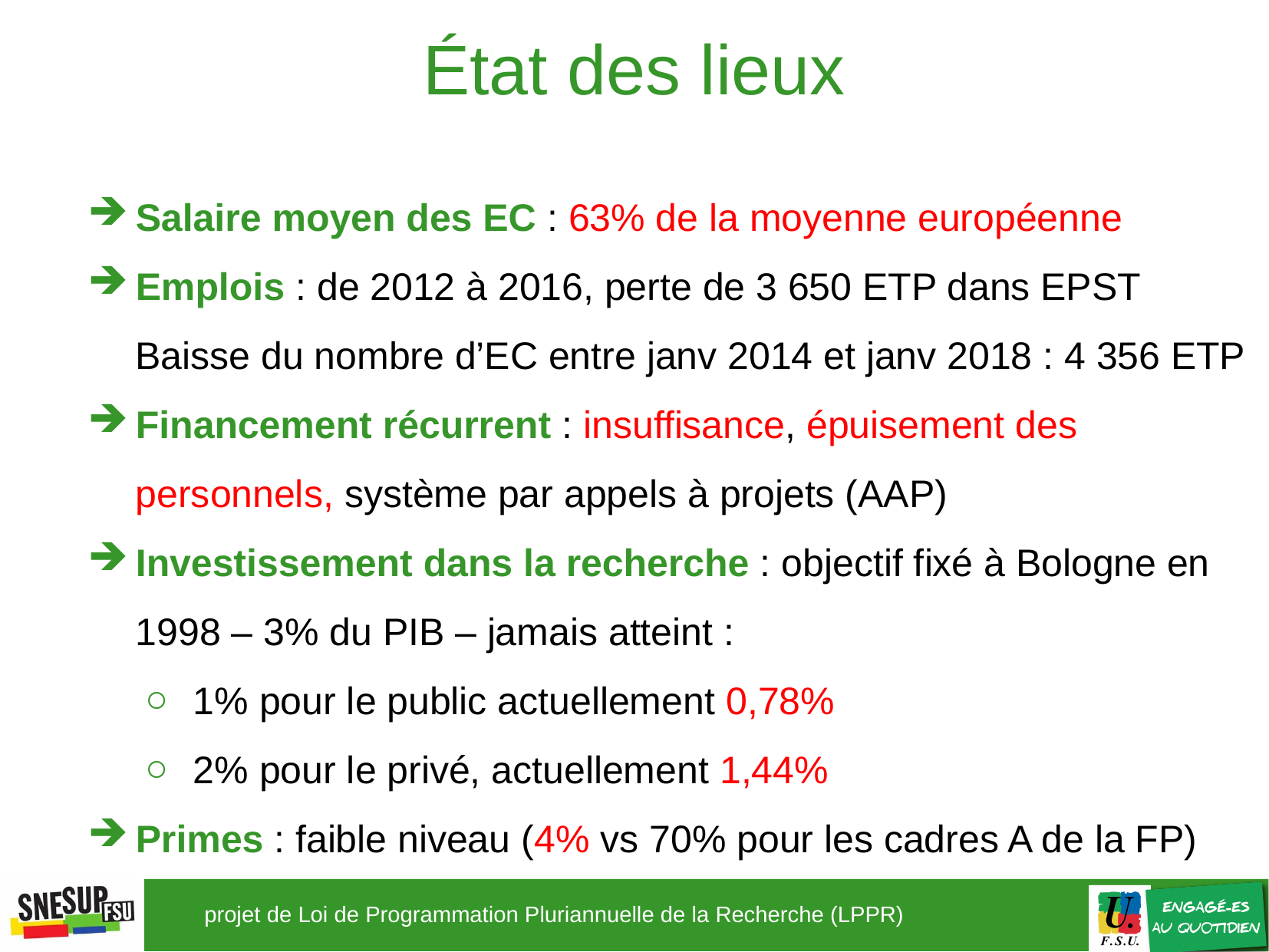

État des lieux
Salaire moyen des EC : 63% de la moyenne européenne
Emplois : de 2012 à 2016, perte de 3 650 ETP dans EPST Baisse du nombre d’EC entre janv 2014 et janv 2018 : 4 356 ETP
Financement récurrent : insuffisance, épuisement des personnels, système par appels à projets (AAP)
Investissement dans la recherche : objectif fixé à Bologne en 1998 – 3% du PIB – jamais atteint :
1% pour le public actuellement 0,78%
2% pour le privé, actuellement 1,44%
Primes : faible niveau (4% vs 70% pour les cadres A de la FP)